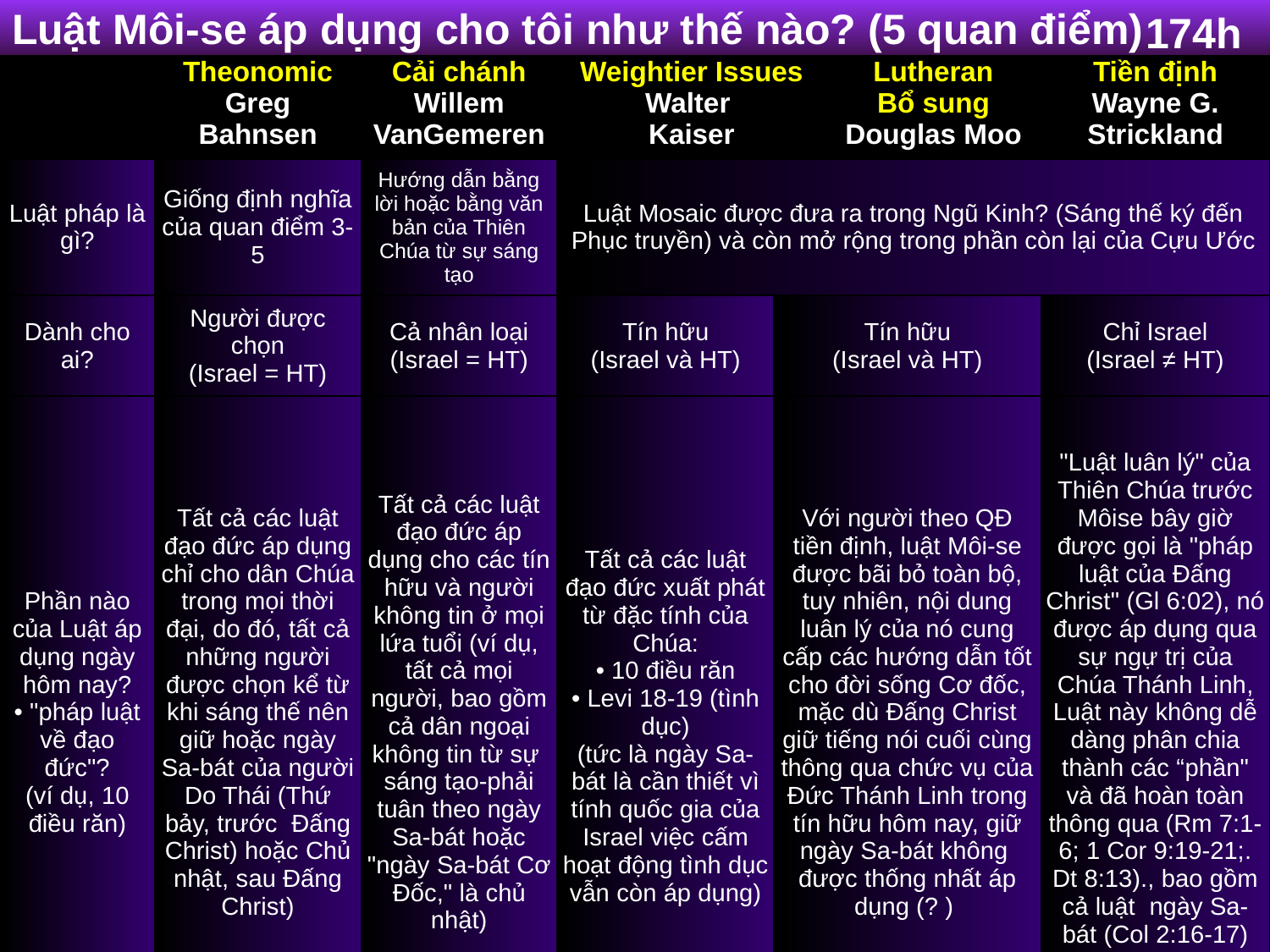

174h
Luật Môi-se áp dụng cho tôi như thế nào? (5 quan điểm)

|  | Theonomic Greg Bahnsen | Cải chánh Willem VanGemeren | Weightier Issues Walter Kaiser |  | Lutheran Bổ sung Douglas Moo | Tiền định Wayne G. Strickland |
| --- | --- | --- | --- | --- | --- | --- |
| Luật pháp là gì? | Giống định nghĩa của quan điểm 3-5 | Hướng dẫn bằng lời hoặc bằng văn bản của Thiên Chúa từ sự sáng tạo | Luật Mosaic được đưa ra trong Ngũ Kinh? (Sáng thế ký đến Phục truyền) và còn mở rộng trong phần còn lại của Cựu Ước |  |  |  |
| Dành cho ai? | Người được chọn (Israel = HT) | Cả nhân loại (Israel = HT) | Tín hữu (Israel và HT) | Tín hữu (Israel và HT) |  | Chỉ Israel (Israel ≠ HT) |
| Phần nào của Luật áp dụng ngày hôm nay? • "pháp luật về đạo đức"? (ví dụ, 10 điều răn) | Tất cả các luật đạo đức áp dụng chỉ cho dân Chúa trong mọi thời đại, do đó, tất cả những người được chọn kể từ khi sáng thế nên giữ hoặc ngày Sa-bát của người Do Thái (Thứ bảy, trước Đấng Christ) hoặc Chủ nhật, sau Đấng Christ) | Tất cả các luật đạo đức áp dụng cho các tín hữu và người không tin ở mọi lứa tuổi (ví dụ, tất cả mọi người, bao gồm cả dân ngoại không tin từ sự sáng tạo-phải tuân theo ngày Sa-bát hoặc "ngày Sa-bát Cơ Đốc," là chủ nhật) | Tất cả các luật đạo đức xuất phát từ đặc tính của Chúa: • 10 điều răn • Levi 18-19 (tình dục) (tức là ngày Sa-bát là cần thiết vì tính quốc gia của Israel việc cấm hoạt động tình dục vẫn còn áp dụng) | Với người theo QĐ tiền định, luật Môi-se được bãi bỏ toàn bộ, tuy nhiên, nội dung luân lý của nó cung cấp các hướng dẫn tốt cho đời sống Cơ đốc, mặc dù Đấng Christ giữ tiếng nói cuối cùng thông qua chức vụ của Đức Thánh Linh trong tín hữu hôm nay, giữ ngày Sa-bát không được thống nhất áp dụng (? ) |  | "Luật luân lý" của Thiên Chúa trước Môise bây giờ được gọi là "pháp luật của Đấng Christ" (Gl 6:02), nó được áp dụng qua sự ngự trị của Chúa Thánh Linh, Luật này không dễ dàng phân chia thành các “phần" và đã hoàn toàn thông qua (Rm 7:1-6; 1 Cor 9:19-21;. Dt 8:13)., bao gồm cả luật ngày Sa-bát (Col 2:16-17) |